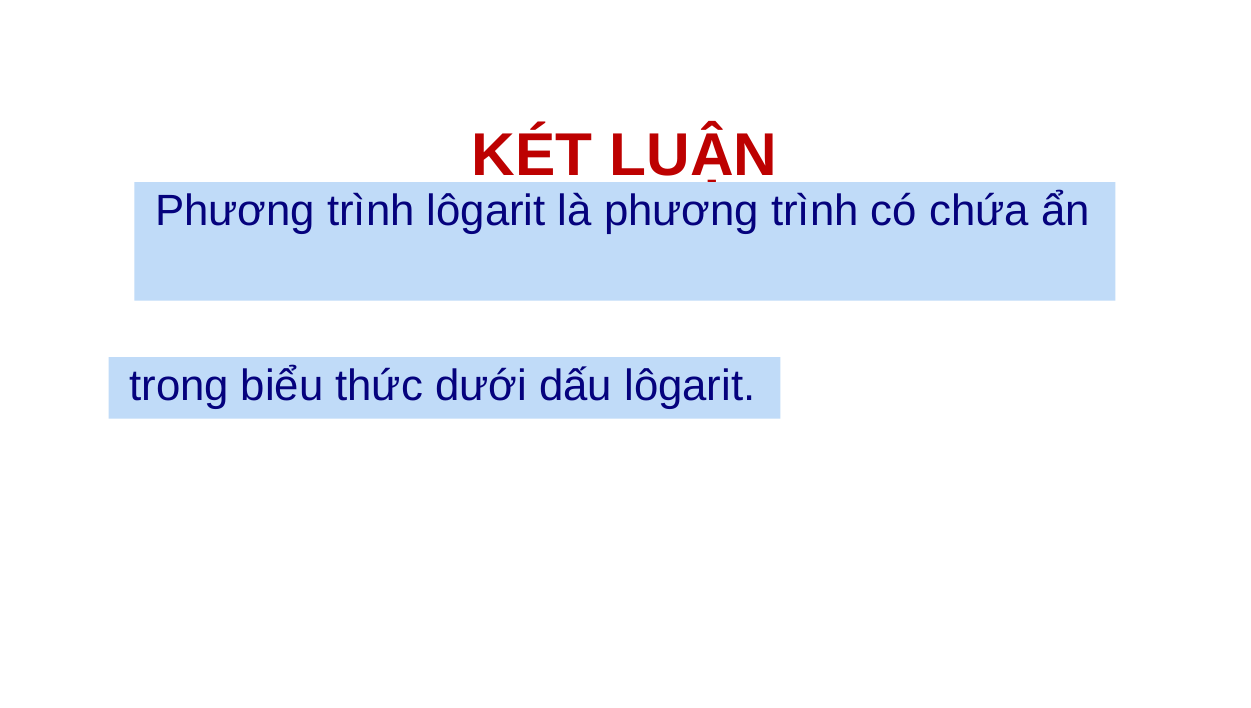

KÉT LUẬN
Phương trình lôgarit là phương trình có chứa ẩn
trong biểu thức dưới dấu lôgarit.